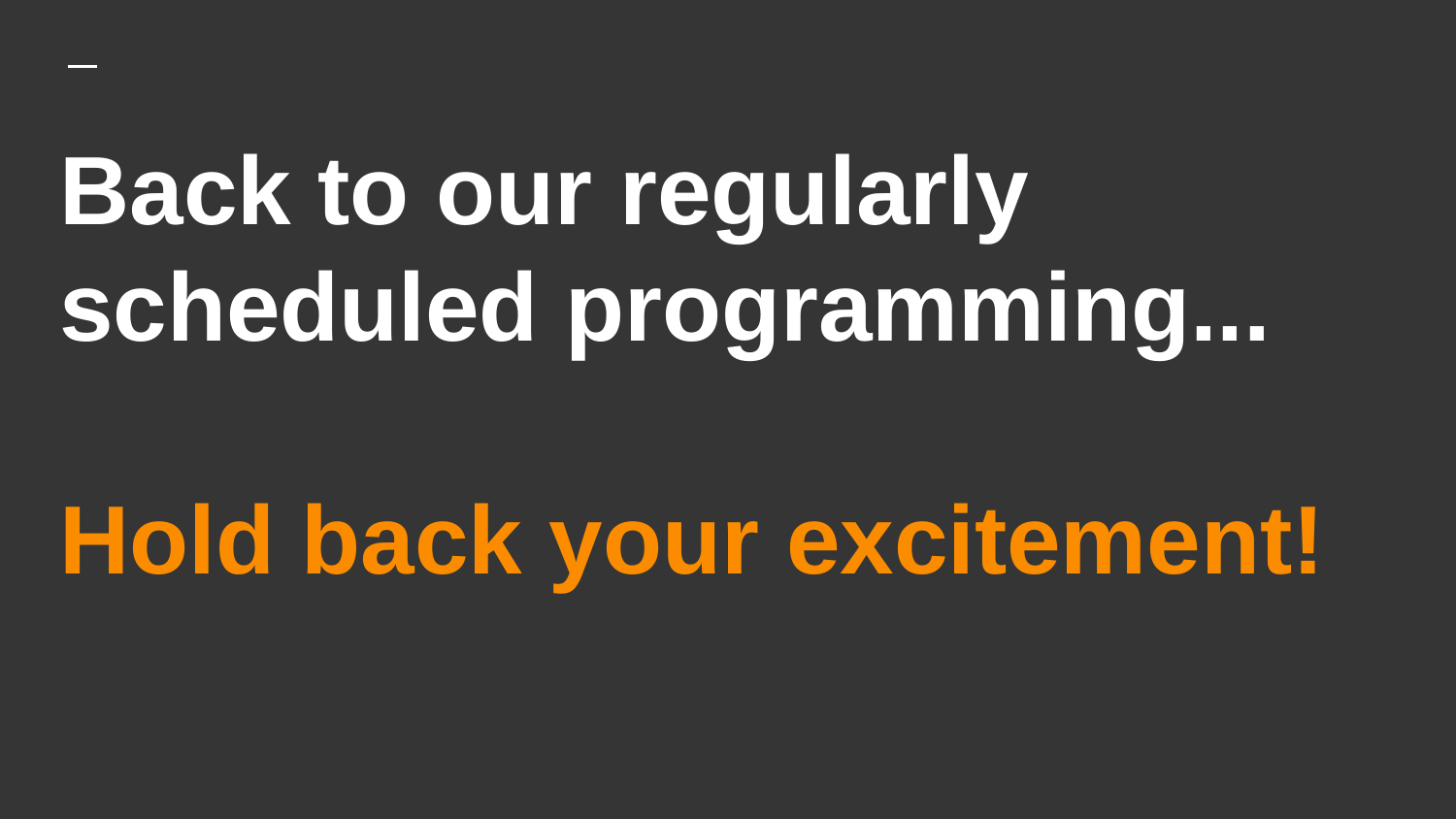

# Back to our regularly scheduled programming...

Hold back your excitement!